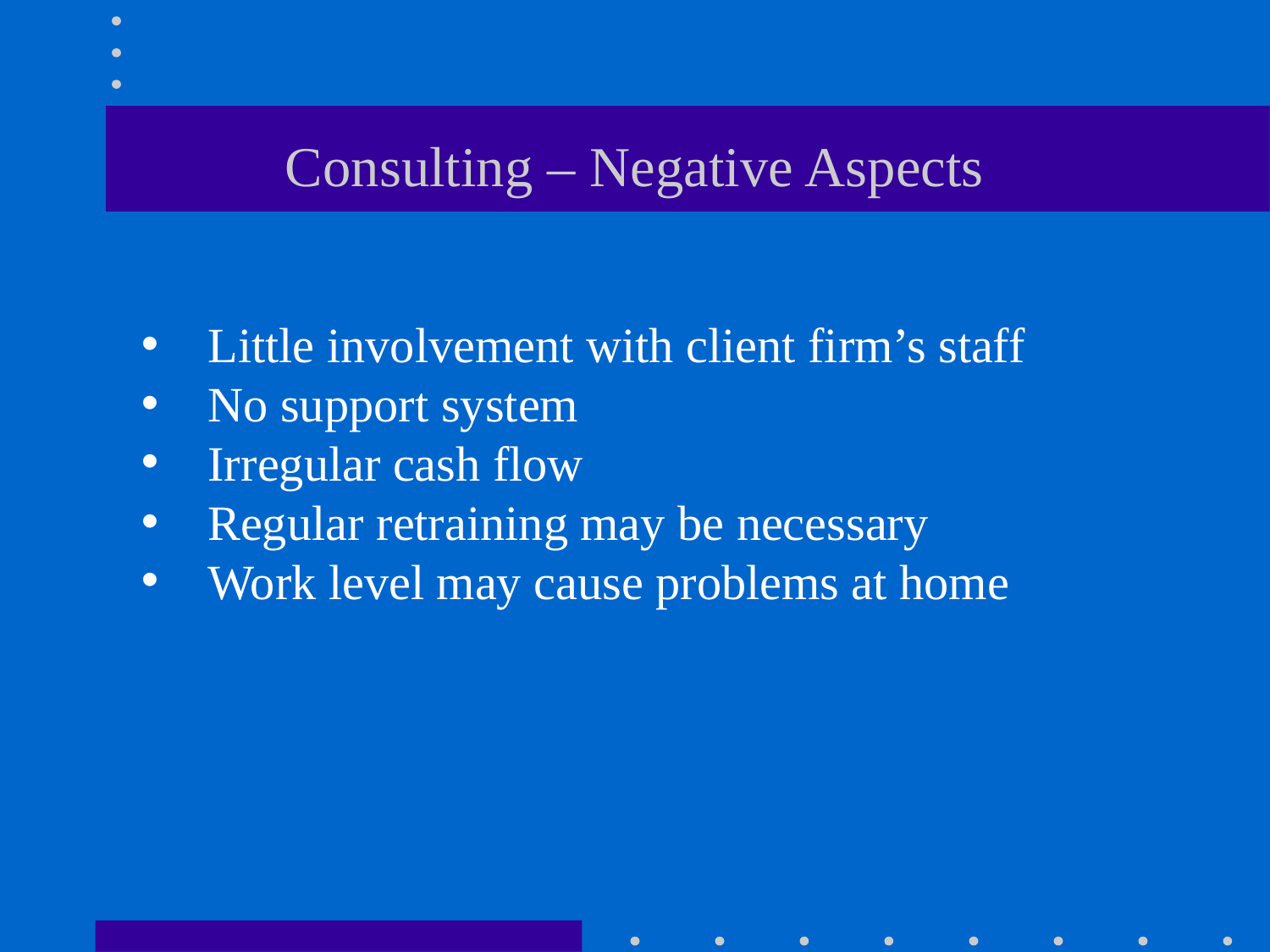

# Consulting – Negative Aspects
   Little involvement with client firm’s staff
   No support system
   Irregular cash flow
   Regular retraining may be necessary
   Work level may cause problems at home